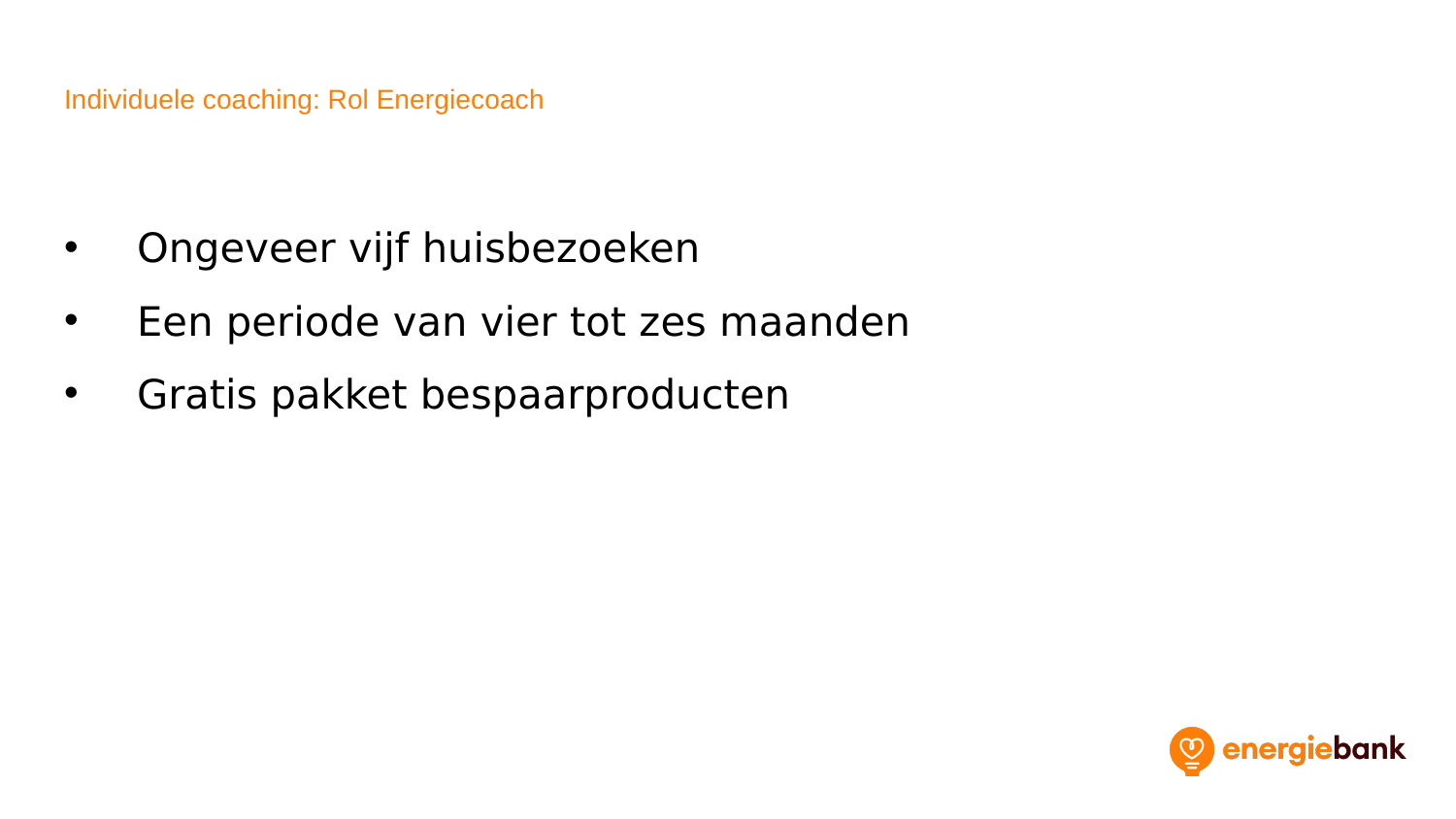

# Individuele coaching: Rol Energiecoach
Ongeveer vijf huisbezoeken
Een periode van vier tot zes maanden
Gratis pakket bespaarproducten